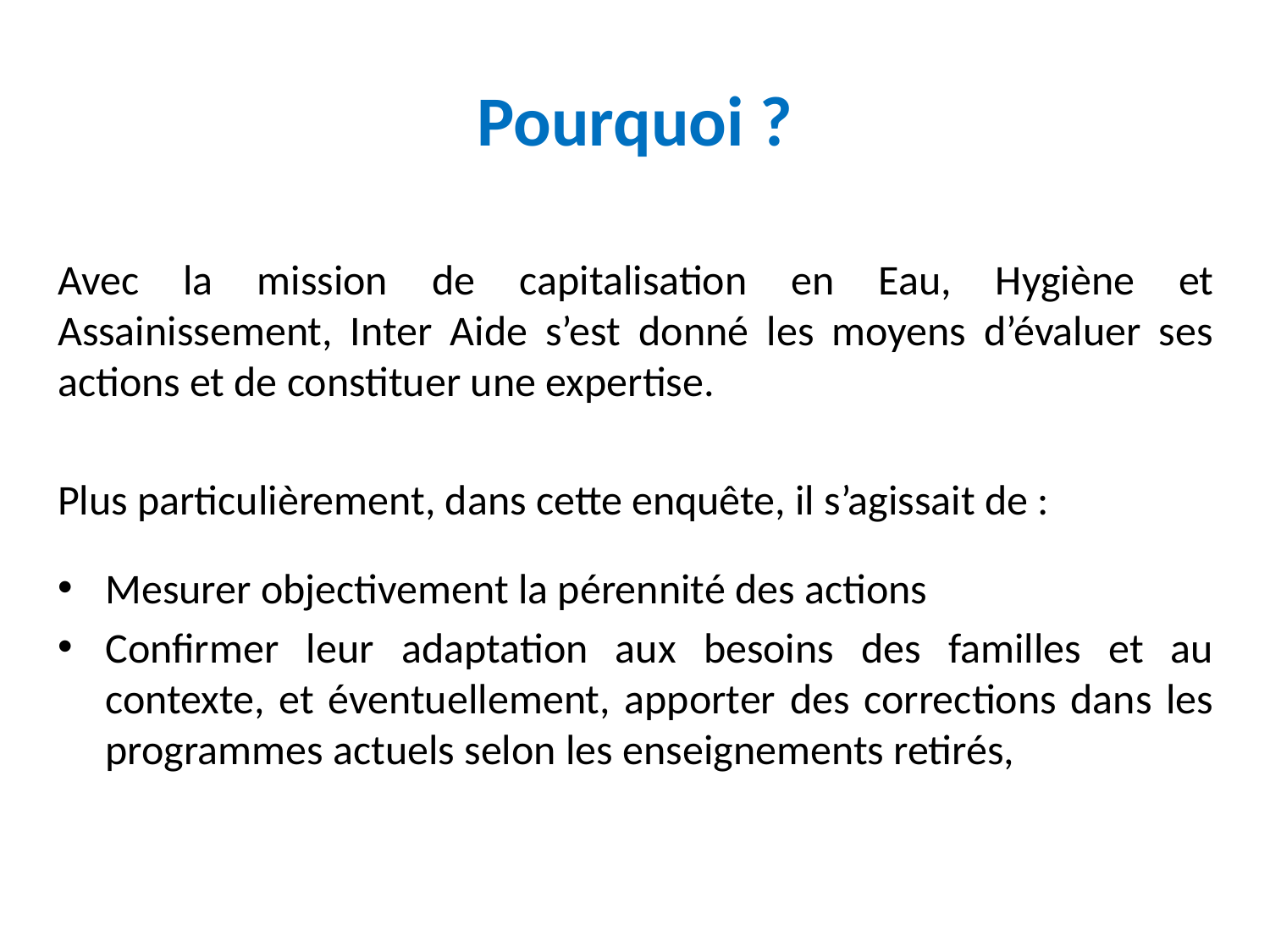

# Pourquoi ?
Avec la mission de capitalisation en Eau, Hygiène et Assainissement, Inter Aide s’est donné les moyens d’évaluer ses actions et de constituer une expertise.

Plus particulièrement, dans cette enquête, il s’agissait de :

Mesurer objectivement la pérennité des actions
Confirmer leur adaptation aux besoins des familles et au contexte, et éventuellement, apporter des corrections dans les programmes actuels selon les enseignements retirés,